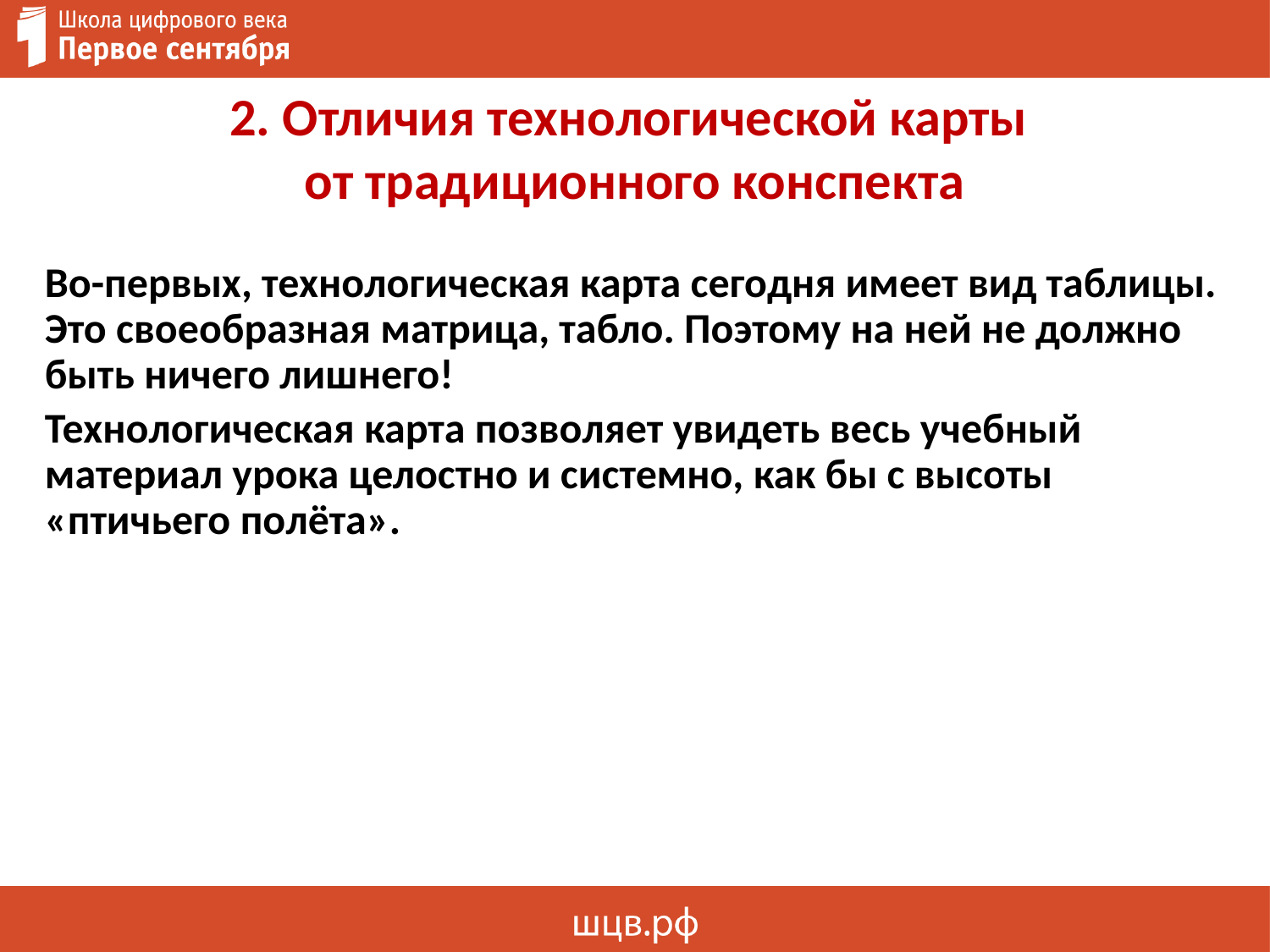

# 2. Отличия технологической карты от традиционного конспекта
Во-первых, технологическая карта сегодня имеет вид таблицы. Это своеобразная матрица, табло. Поэтому на ней не должно быть ничего лишнего!
Технологическая карта позволяет увидеть весь учебный материал урока целостно и системно, как бы с высоты «птичьего полёта».